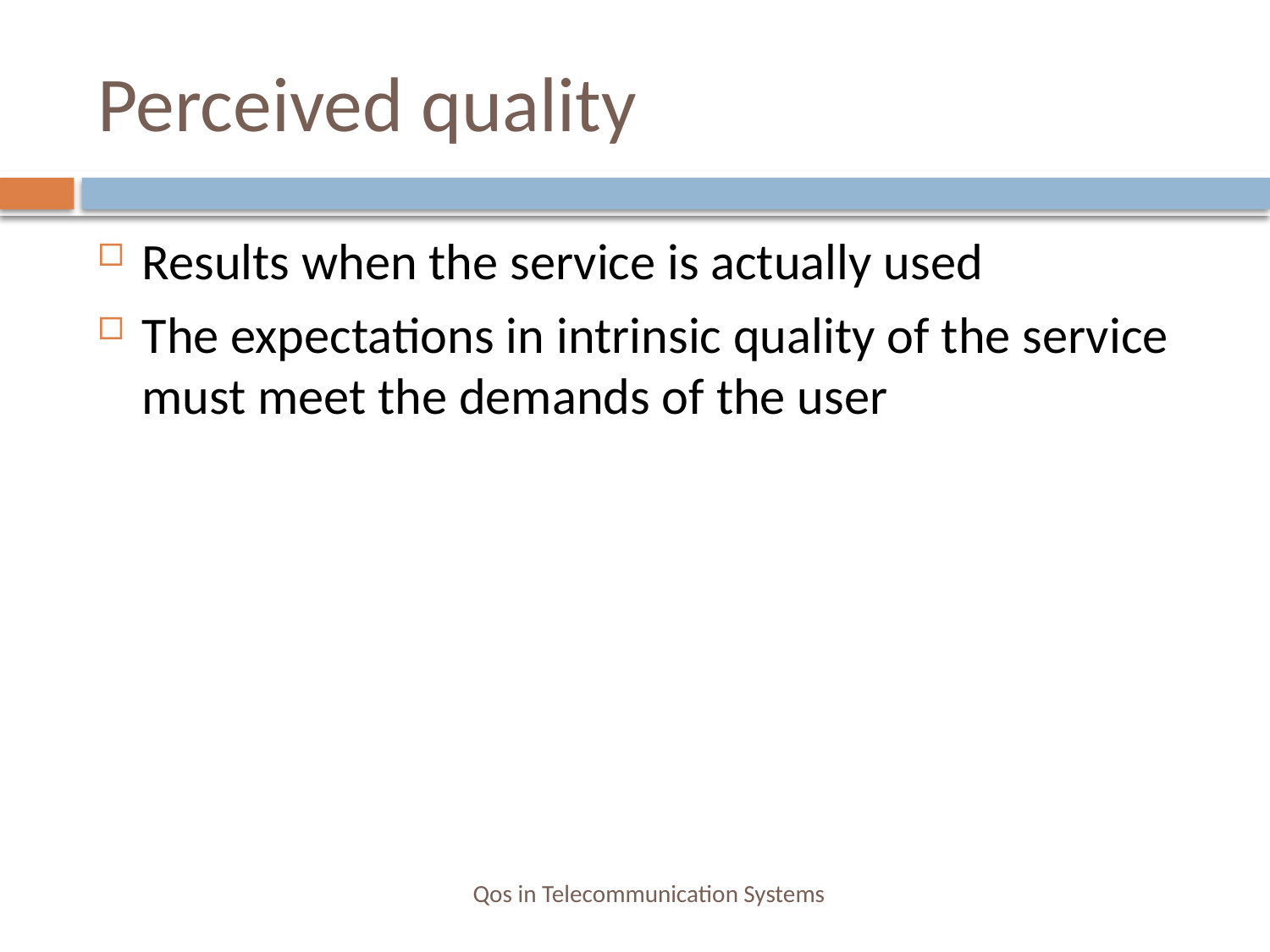

# Perceived quality
Results when the service is actually used
The expectations in intrinsic quality of the service must meet the demands of the user

Qos in Telecommunication Systems